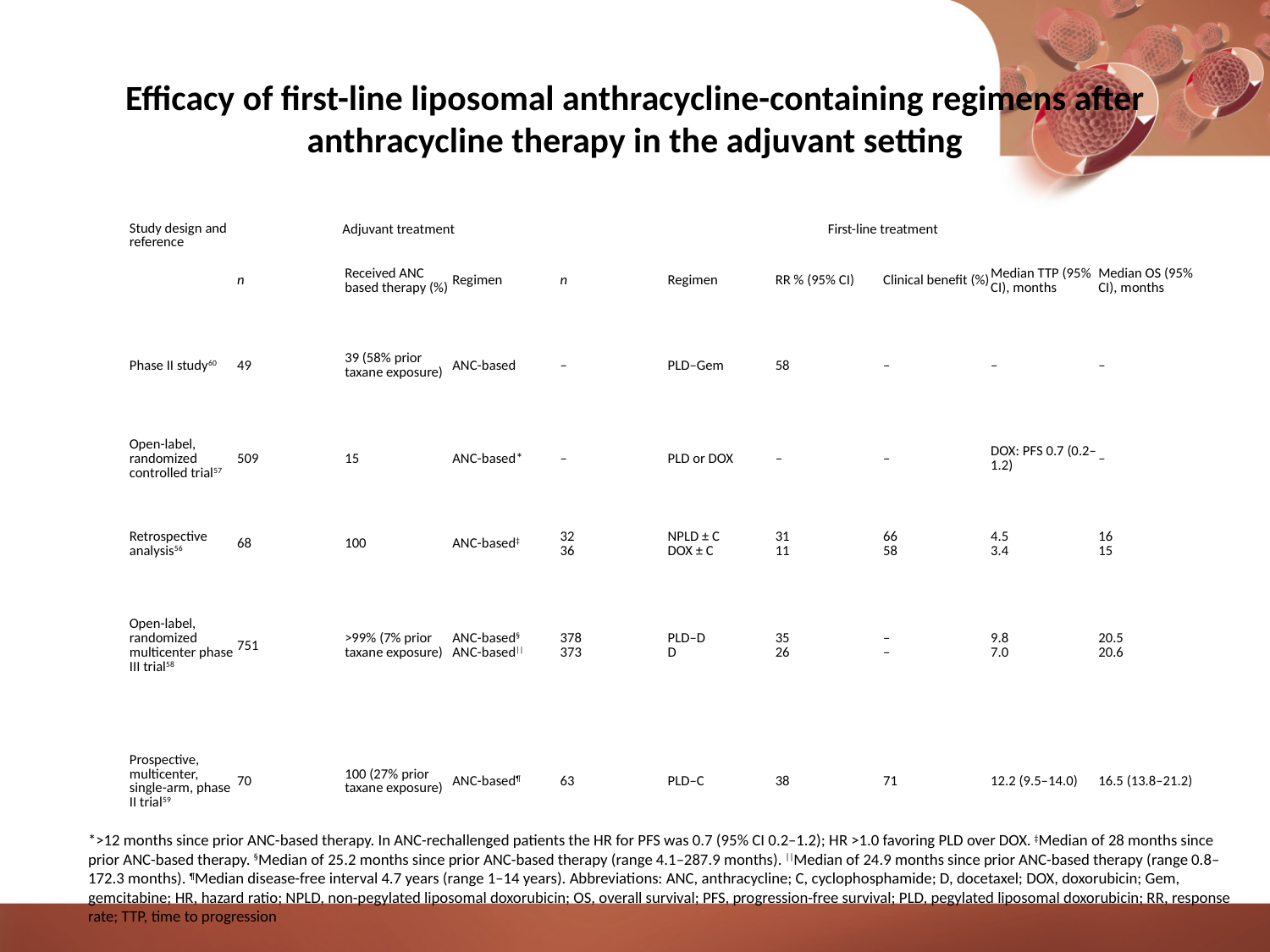

# Efficacy of first-line liposomal anthracycline-containing regimens after anthracycline therapy in the adjuvant setting
| Study design and reference | Adjuvant treatment |  |  | First-line treatment |  |  |  |  |  |
| --- | --- | --- | --- | --- | --- | --- | --- | --- | --- |
|  | n | Received ANC based therapy (%) | Regimen | n | Regimen | RR % (95% CI) | Clinical benefit (%) | Median TTP (95% CI), months | Median OS (95% CI), months |
| Phase II study60 | 49 | 39 (58% prior taxane exposure) | ANC-based | – | PLD–Gem | 58 | – | – | – |
| Open-label, randomized controlled trial57 | 509 | 15 | ANC-based\* | – | PLD or DOX | – | – | DOX: PFS 0.7 (0.2–1.2) | – |
| Retrospective analysis56 | 68 | 100 | ANC-based‡ | 32 36 | NPLD ± C DOX ± C | 31 11 | 66 58 | 4.5 3.4 | 16 15 |
| Open-label, randomized multicenter phase III trial58 | 751 | >99% (7% prior taxane exposure) | ANC-based§ ANC-based|| | 378 373 | PLD–D D | 35 26 | – – | 9.8 7.0 | 20.5 20.6 |
| Prospective, multicenter, single-arm, phase II trial59 | 70 | 100 (27% prior taxane exposure) | ANC-based¶ | 63 | PLD–C | 38 | 71 | 12.2 (9.5–14.0) | 16.5 (13.8–21.2) |
*>12 months since prior ANC-based therapy. In ANC-rechallenged patients the HR for PFS was 0.7 (95% CI 0.2–1.2); HR >1.0 favoring PLD over DOX. ‡Median of 28 months since prior ANC-based therapy. §Median of 25.2 months since prior ANC-based therapy (range 4.1–287.9 months). ||Median of 24.9 months since prior ANC-based therapy (range 0.8–172.3 months). ¶Median disease-free interval 4.7 years (range 1–14 years). Abbreviations: ANC, anthracycline; C, cyclophosphamide; D, docetaxel; DOX, doxorubicin; Gem, gemcitabine; HR, hazard ratio; NPLD, non-pegylated liposomal doxorubicin; OS, overall survival; PFS, progression-free survival; PLD, pegylated liposomal doxorubicin; RR, response rate; TTP, time to progression